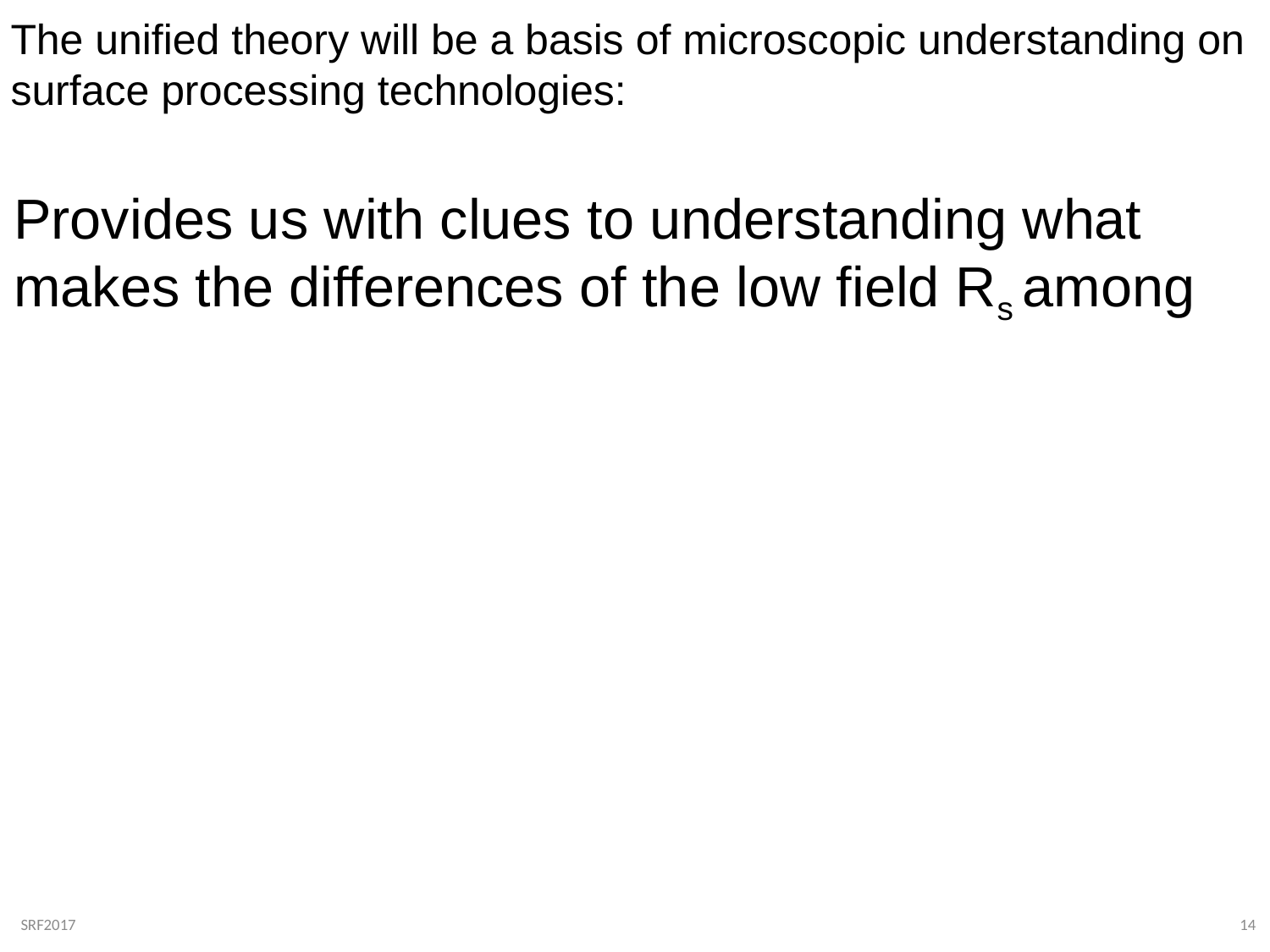

The unified theory will be a basis of microscopic understanding on surface processing technologies:
Provides us with clues to understanding what makes the differences of the low field Rs among

14
SRF2017